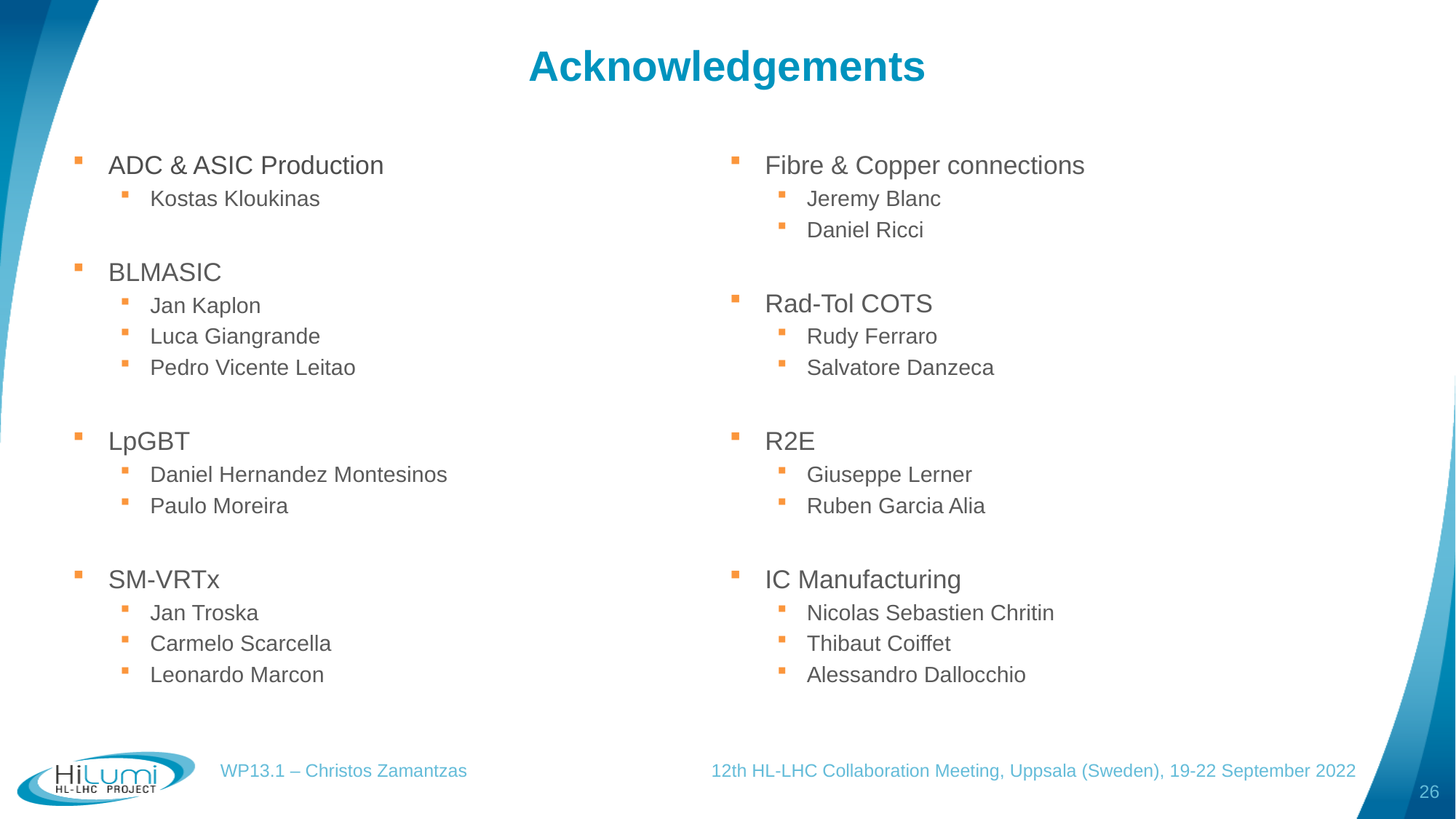

# Acknowledgements
ADC & ASIC Production
Kostas Kloukinas

BLMASIC
Jan Kaplon
Luca Giangrande
Pedro Vicente Leitao

LpGBT
Daniel Hernandez Montesinos
Paulo Moreira

SM-VRTx
Jan Troska
Carmelo Scarcella
Leonardo Marcon

Fibre & Copper connections
Jeremy Blanc
Daniel Ricci

Rad-Tol COTS
Rudy Ferraro
Salvatore Danzeca

R2E
Giuseppe Lerner
Ruben Garcia Alia

IC Manufacturing
Nicolas Sebastien Chritin
Thibaut Coiffet
Alessandro Dallocchio
12th HL-LHC Collaboration Meeting, Uppsala (Sweden), 19-22 September 2022

26